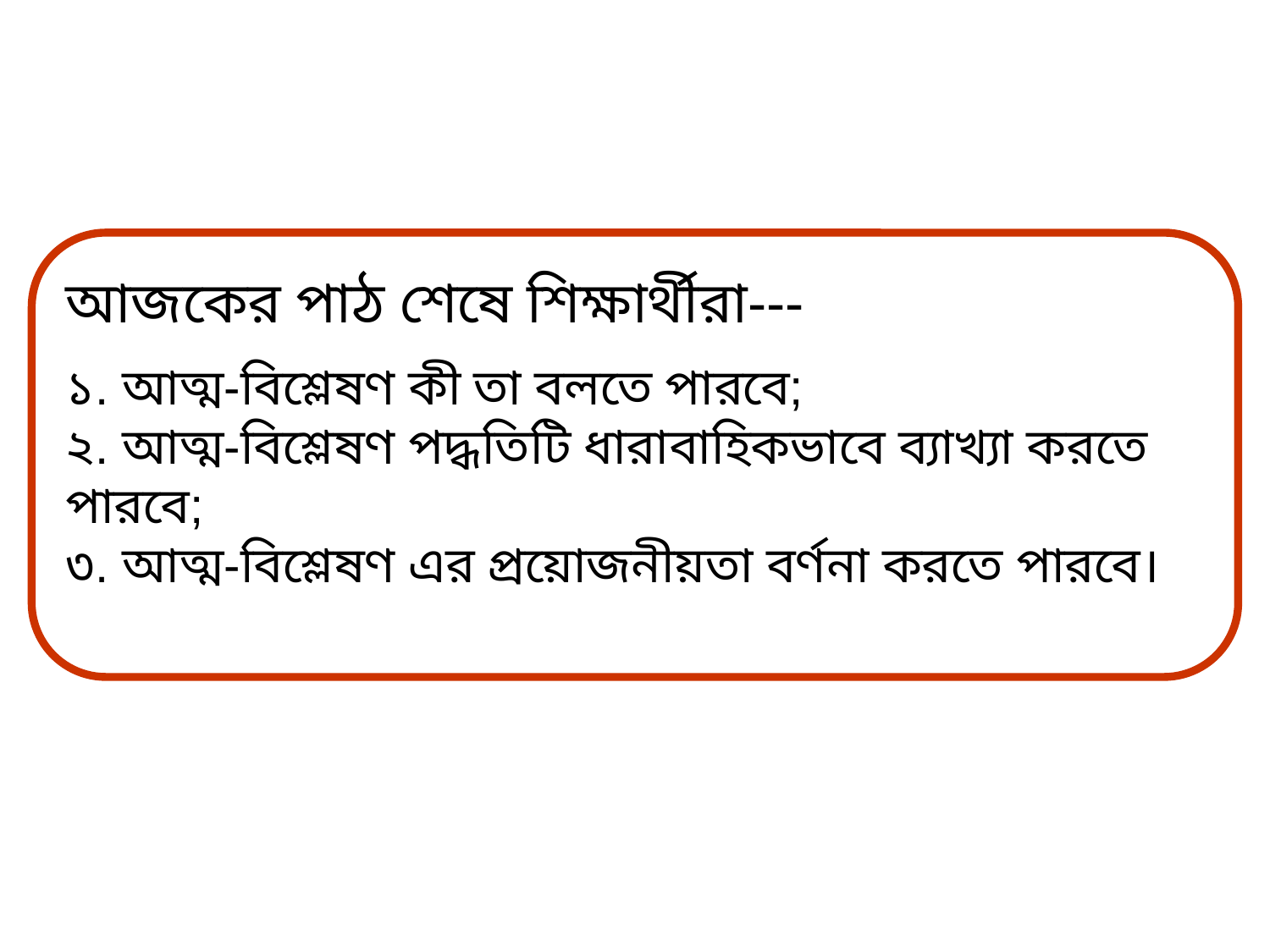

আজকের পাঠ শেষে শিক্ষার্থীরা---

১. আত্ম-বিশ্লেষণ কী তা বলতে পারবে;
২. আত্ম-বিশ্লেষণ পদ্ধতিটি ধারাবাহিকভাবে ব্যাখ্যা করতে পারবে;
৩. আত্ম-বিশ্লেষণ এর প্রয়োজনীয়তা বর্ণনা করতে পারবে।